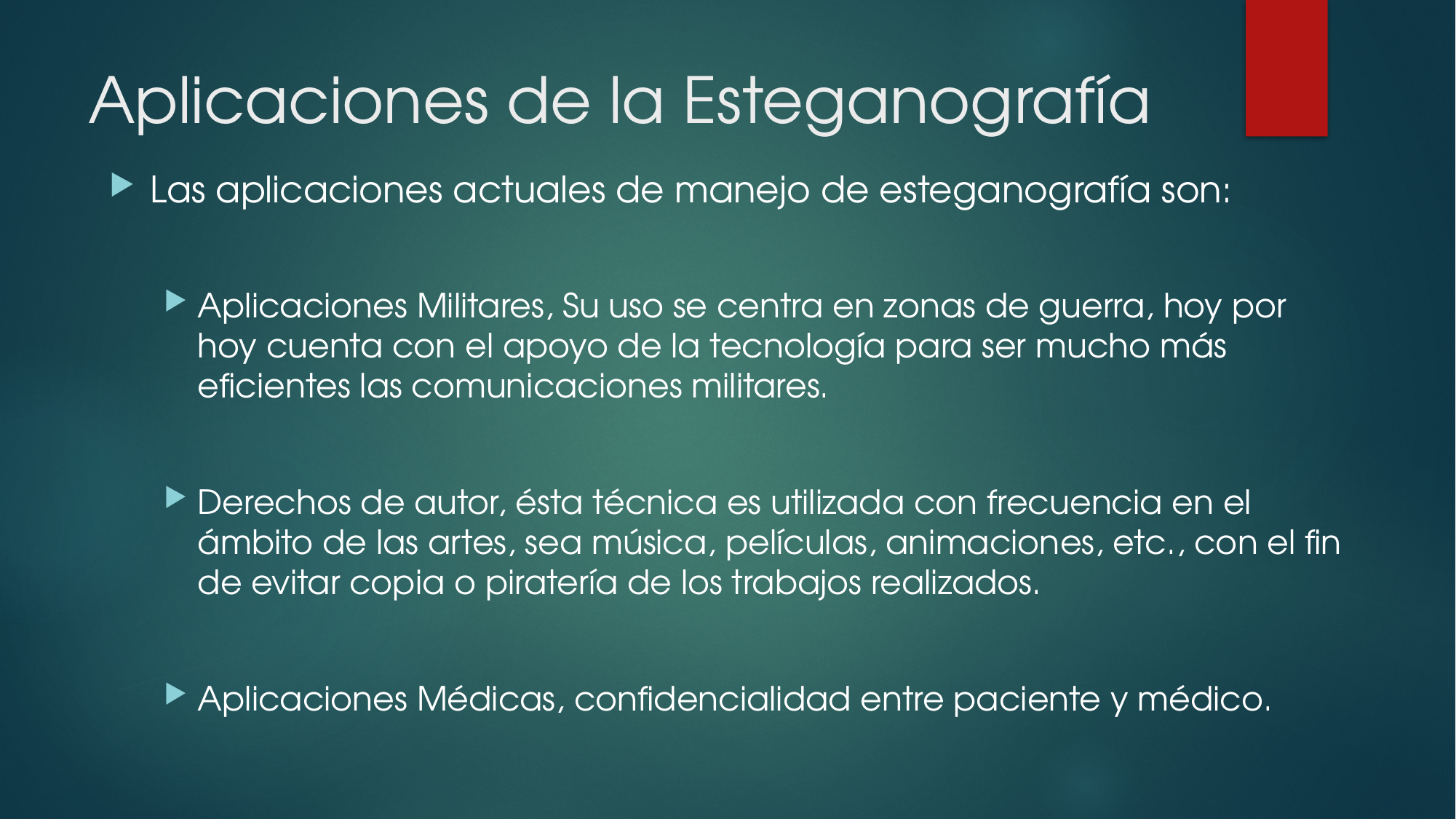

# Aplicaciones de la Esteganografía
Las aplicaciones actuales de manejo de esteganografía son:

Aplicaciones Militares, Su uso se centra en zonas de guerra, hoy por hoy cuenta con el apoyo de la tecnología para ser mucho más eficientes las comunicaciones militares.

Derechos de autor, ésta técnica es utilizada con frecuencia en el ámbito de las artes, sea música, películas, animaciones, etc., con el fin de evitar copia o piratería de los trabajos realizados.

Aplicaciones Médicas, confidencialidad entre paciente y médico.